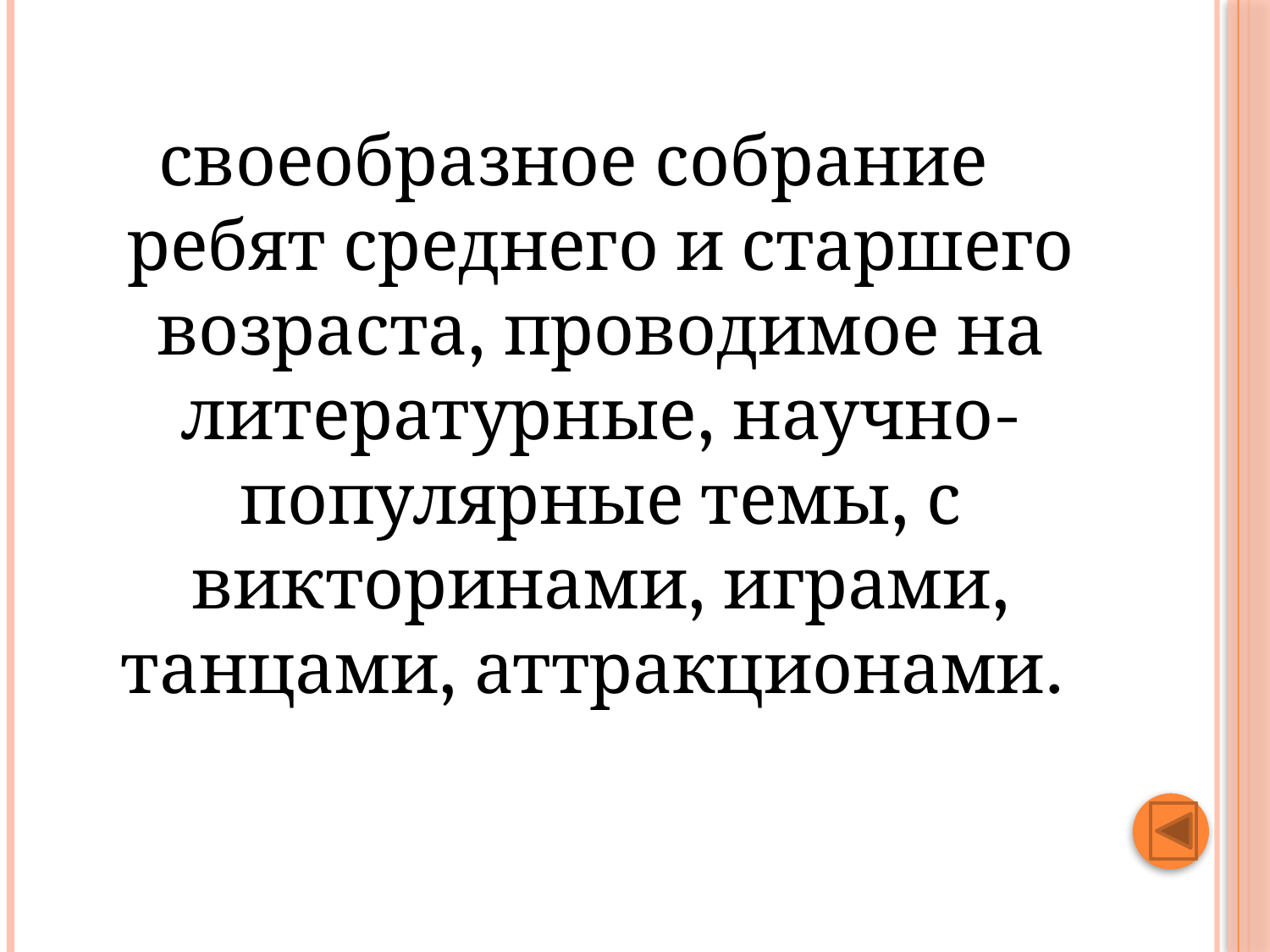

#
своеобразное собрание  ребят среднего и старшего возраста, проводимое на литературные, научно-популярные темы, с викторинами, играми, танцами, аттракционами.